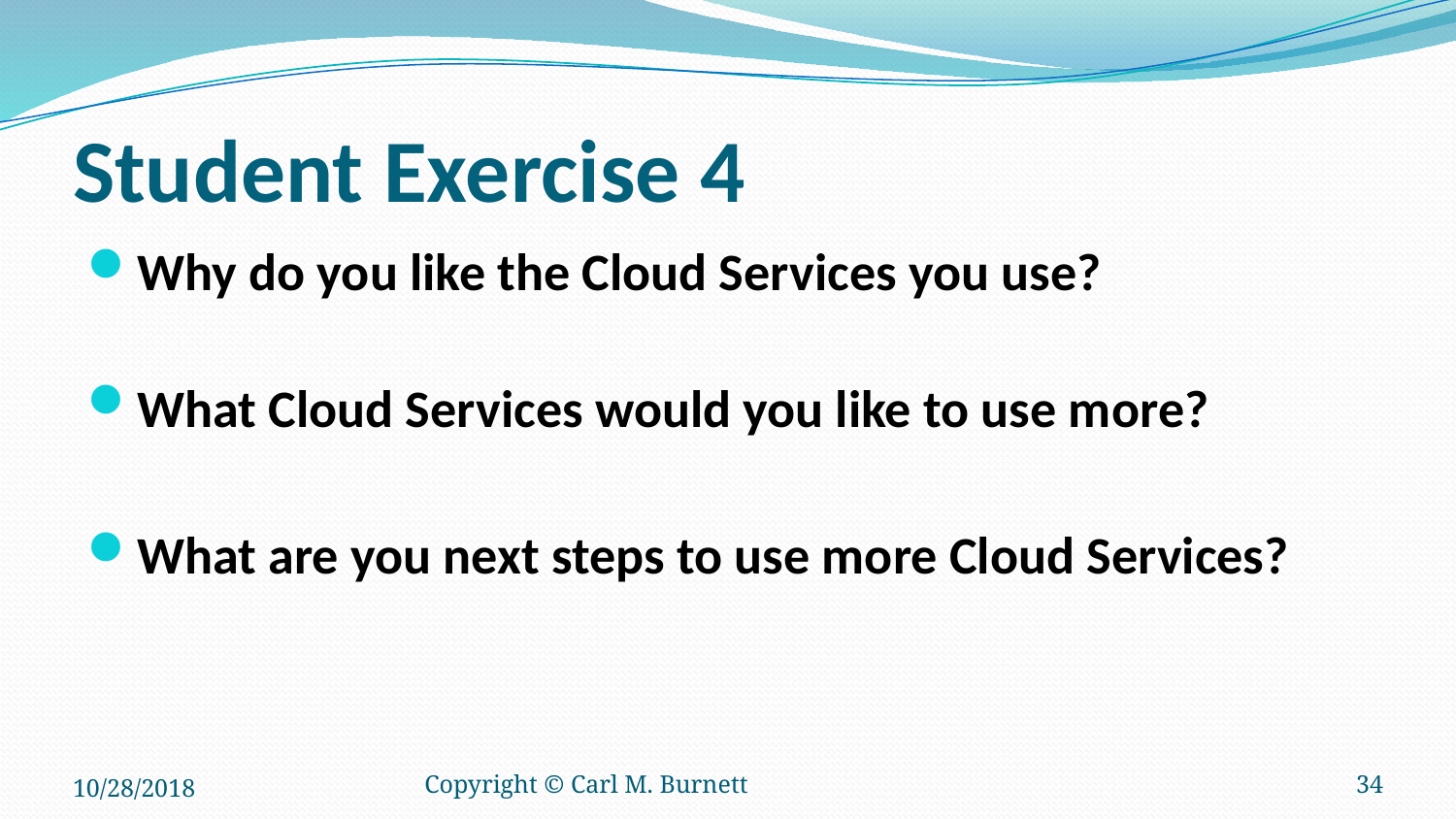

# Student Exercise 4
Why do you like the Cloud Services you use?
What Cloud Services would you like to use more?

What are you next steps to use more Cloud Services?
10/28/2018
Copyright © Carl M. Burnett
34